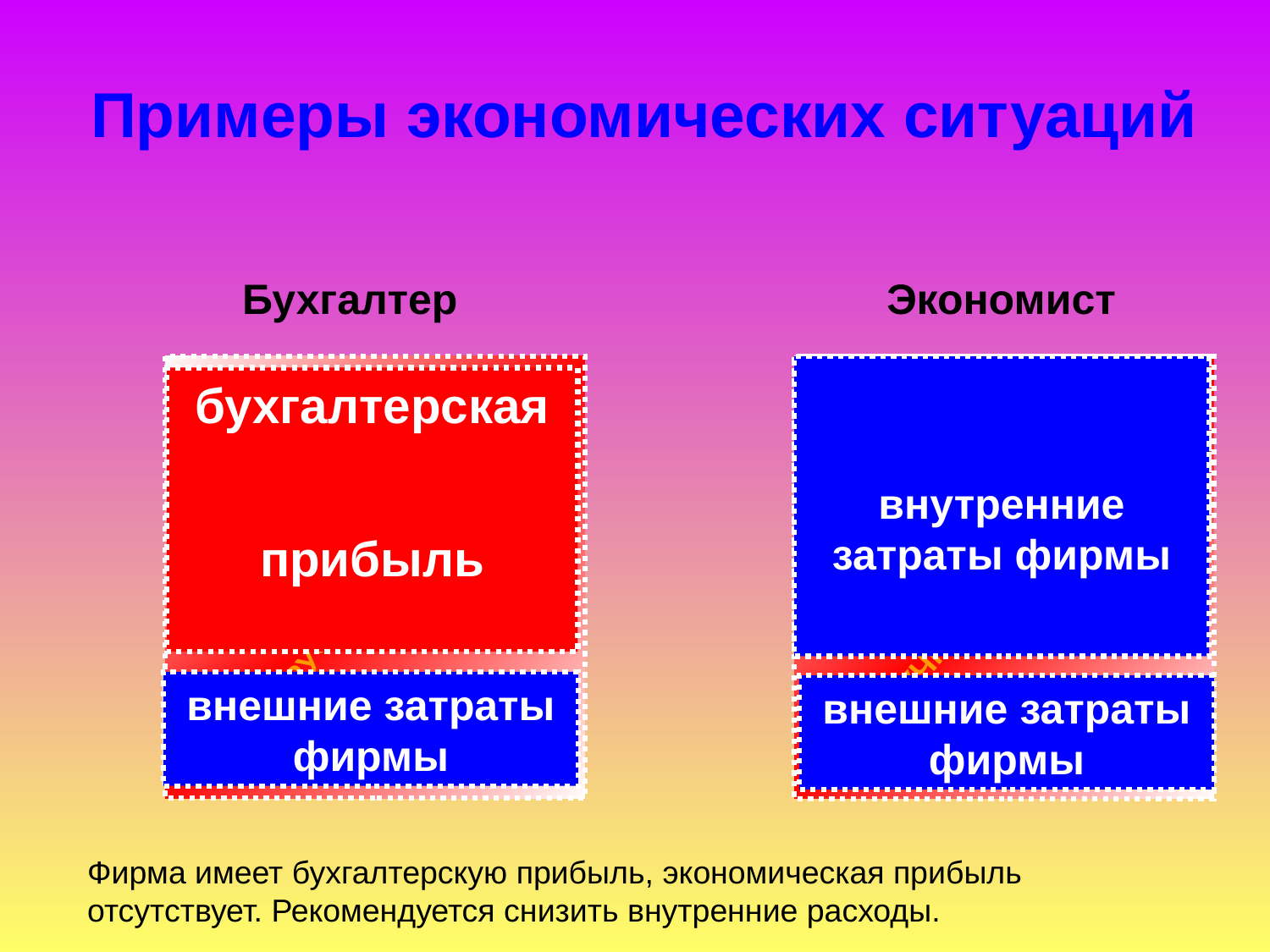

# Примеры экономических ситуаций
Бухгалтер
Экономист

экономическая

прибыль

внутренние затраты фирмы

бухгалтерская

прибыль

ВЫРУЧКА  ОТ ПРОДАЖ
ВЫРУЧКА  ОТ ПРОДАЖ
внешние затраты фирмы
внешние затраты фирмы
Фирма имеет бухгалтерскую прибыль, экономическая прибыль отсутствует. Рекомендуется снизить внутренние расходы.